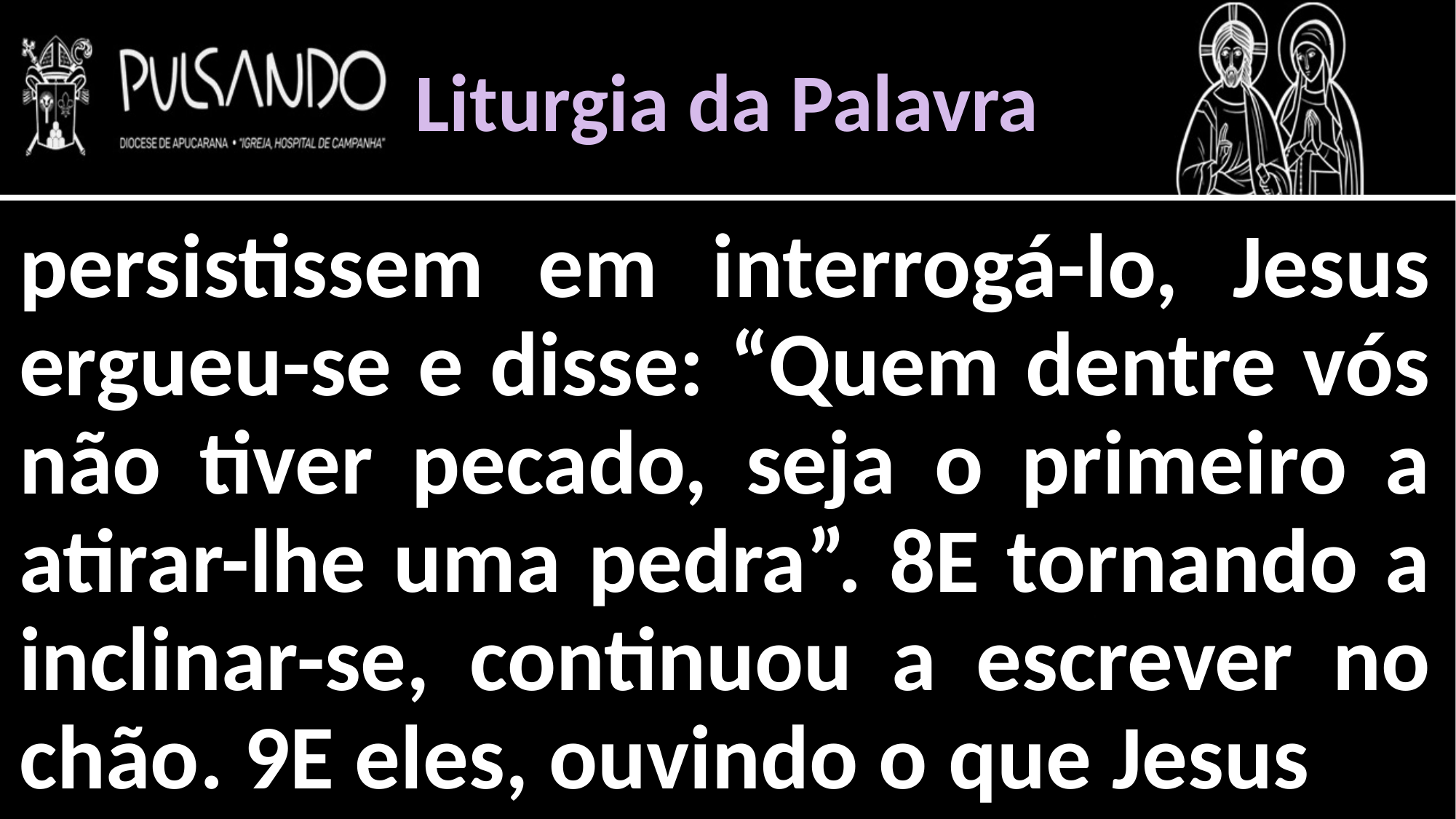

Liturgia da Palavra
persistissem em interrogá-lo, Jesus ergueu-se e disse: “Quem dentre vós não tiver pecado, seja o primeiro a atirar-lhe uma pedra”. 8E tornando a inclinar-se, continuou a escrever no chão. 9E eles, ouvindo o que Jesus